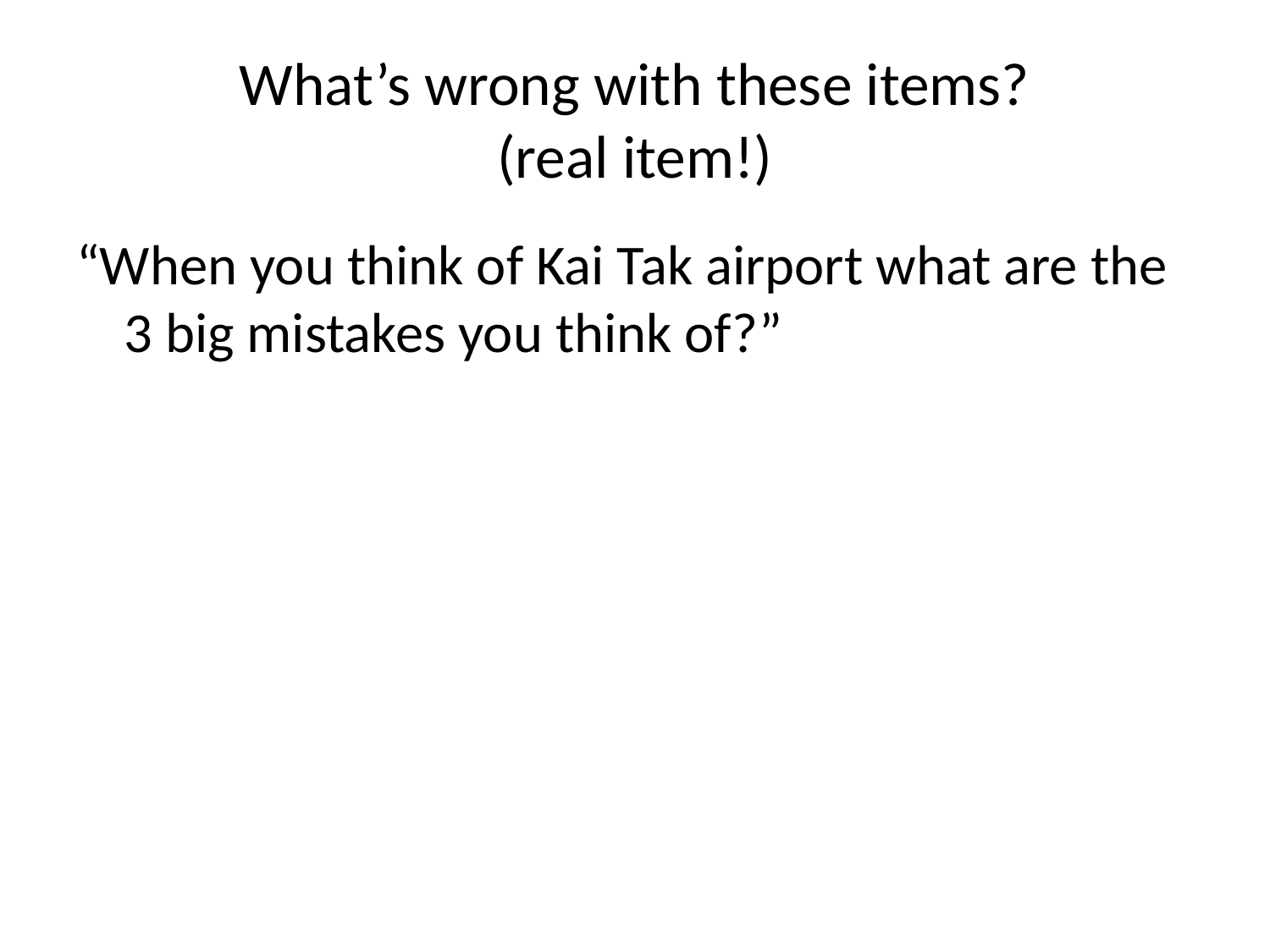

# What’s wrong with these items? (real item!)
“When you think of Kai Tak airport what are the 3 big mistakes you think of?”